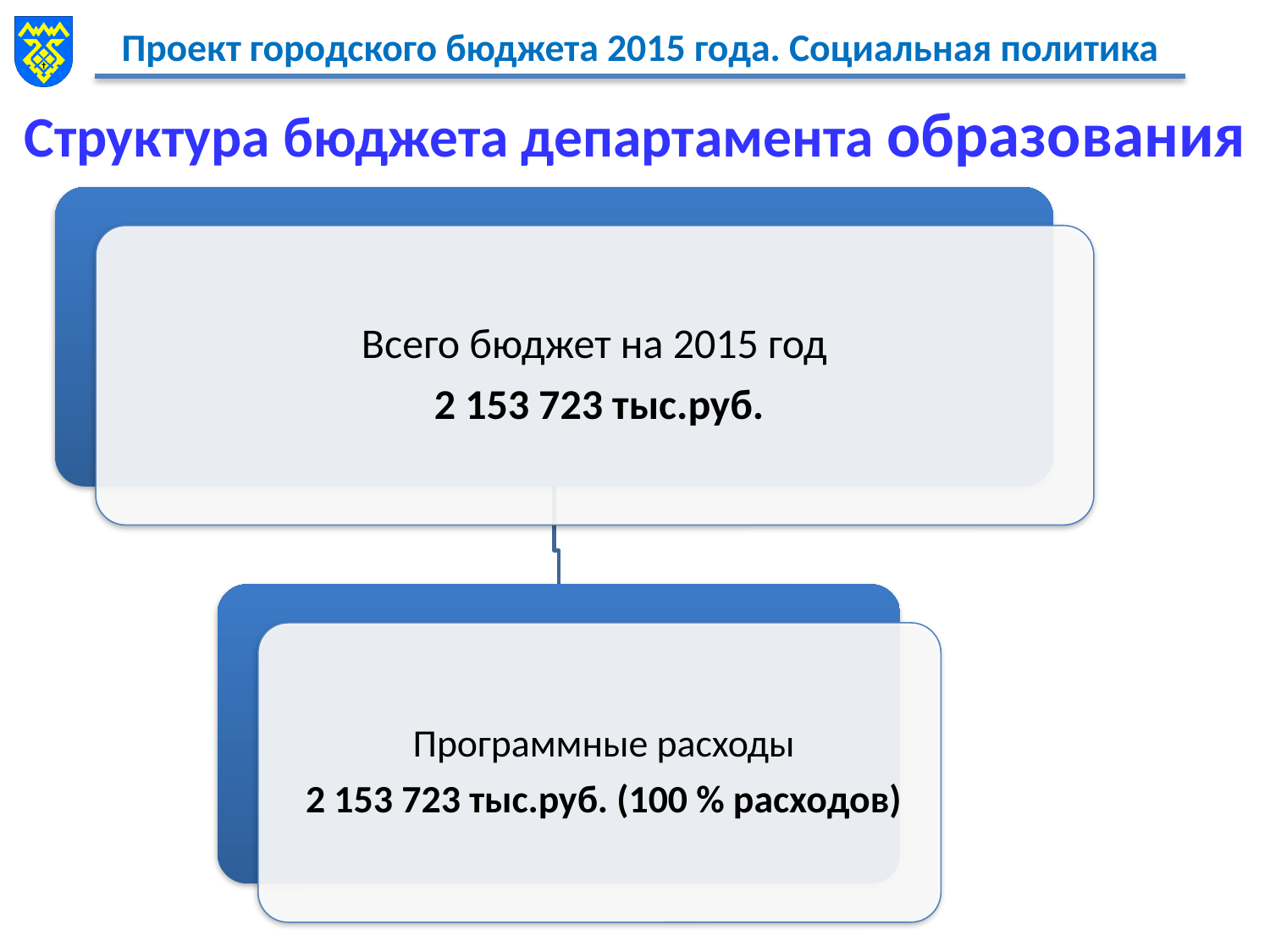

# Структура бюджета департамента образования
Всего бюджет на 2015 год
2 153 723 тыс.руб.
Программные расходы
2 153 723 тыс.руб. (100 % расходов)